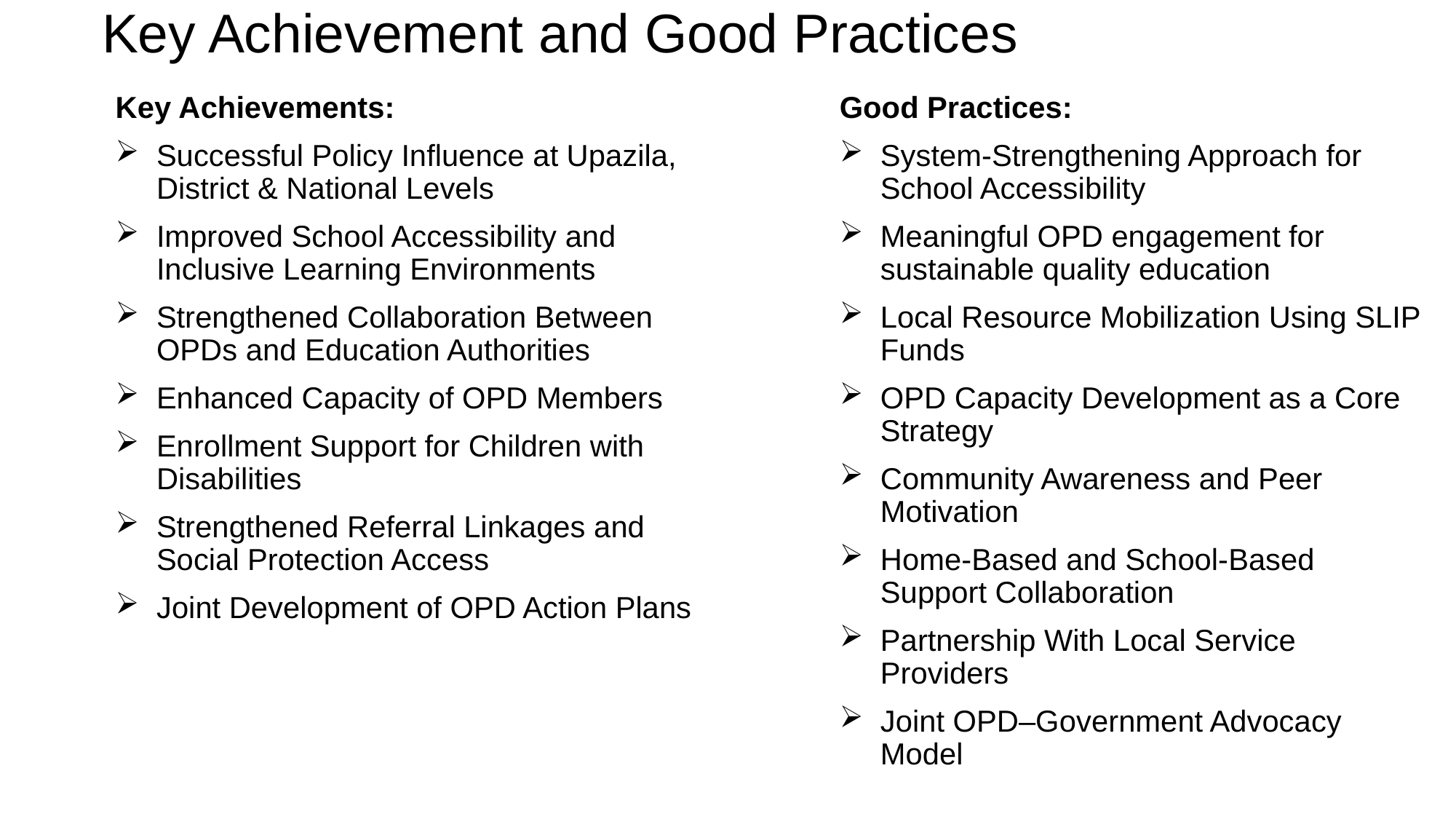

# Key Achievement and Good Practices
Key Achievements:
Successful Policy Influence at Upazila, District & National Levels
Improved School Accessibility and Inclusive Learning Environments
Strengthened Collaboration Between OPDs and Education Authorities
Enhanced Capacity of OPD Members
Enrollment Support for Children with Disabilities
Strengthened Referral Linkages and Social Protection Access
Joint Development of OPD Action Plans
Good Practices:
System-Strengthening Approach for School Accessibility
Meaningful OPD engagement for sustainable quality education
Local Resource Mobilization Using SLIP Funds
OPD Capacity Development as a Core Strategy
Community Awareness and Peer Motivation
Home-Based and School-Based Support Collaboration
Partnership With Local Service Providers
Joint OPD–Government Advocacy Model